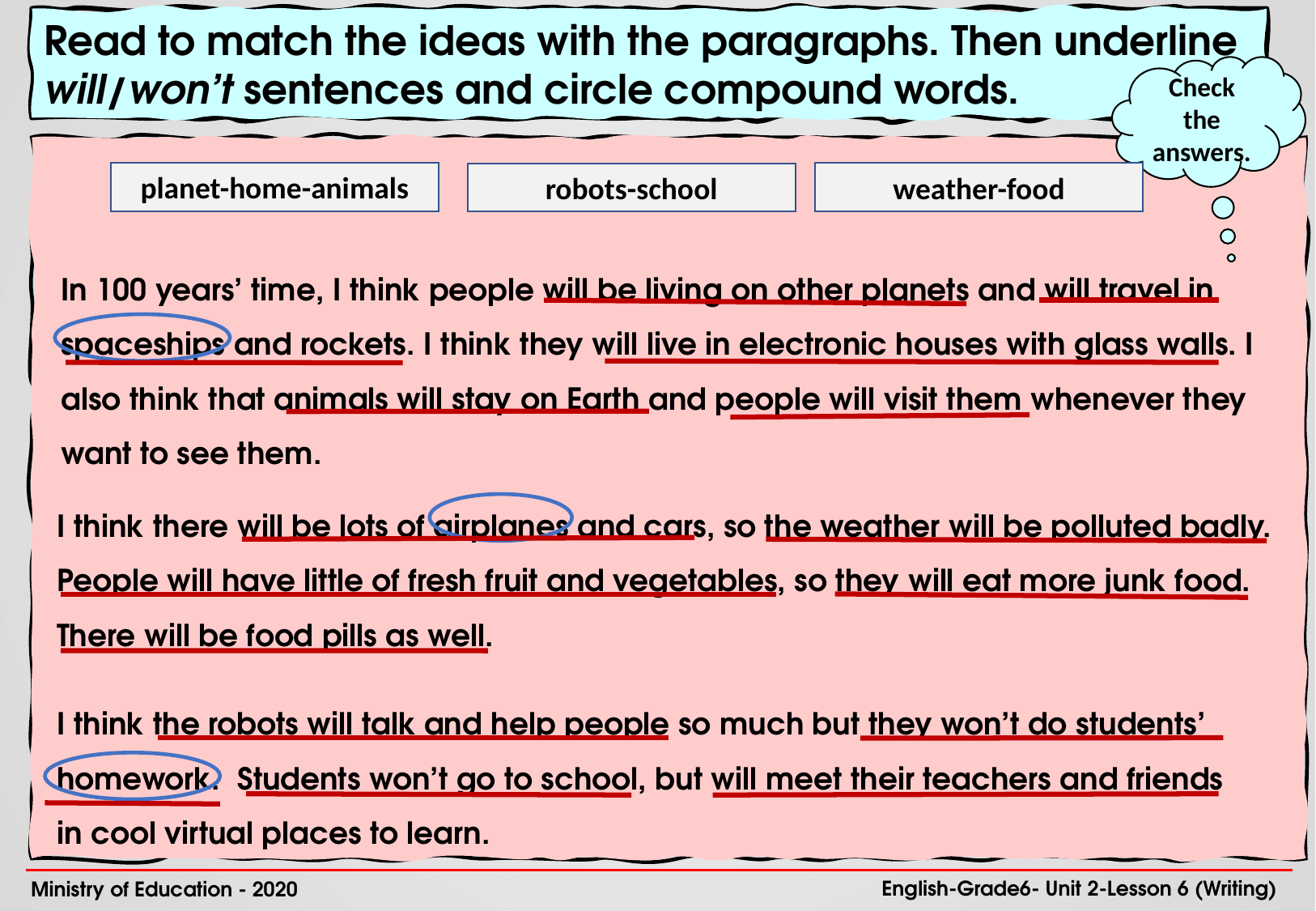

Read to match the ideas with the paragraphs. Then underline will/won’t sentences and circle compound words.
Check the answers.

planet-home-animals
weather-food
robots-school
In 100 years’ time, I think people will be living on other planets and will travel in spaceships and rockets. I think they will live in electronic houses with glass walls. I also think that animals will stay on Earth and people will visit them whenever they want to see them.

I think there will be lots of airplanes and cars, so the weather will be polluted badly. People will have little of fresh fruit and vegetables, so they will eat more junk food. There will be food pills as well.

I think the robots will talk and help people so much but they won’t do students’ homework.  Students won’t go to school, but will meet their teachers and friends in cool virtual places to learn.

English-Grade6- Unit 2-Lesson 6 (Writing)
Ministry of Education - 2020